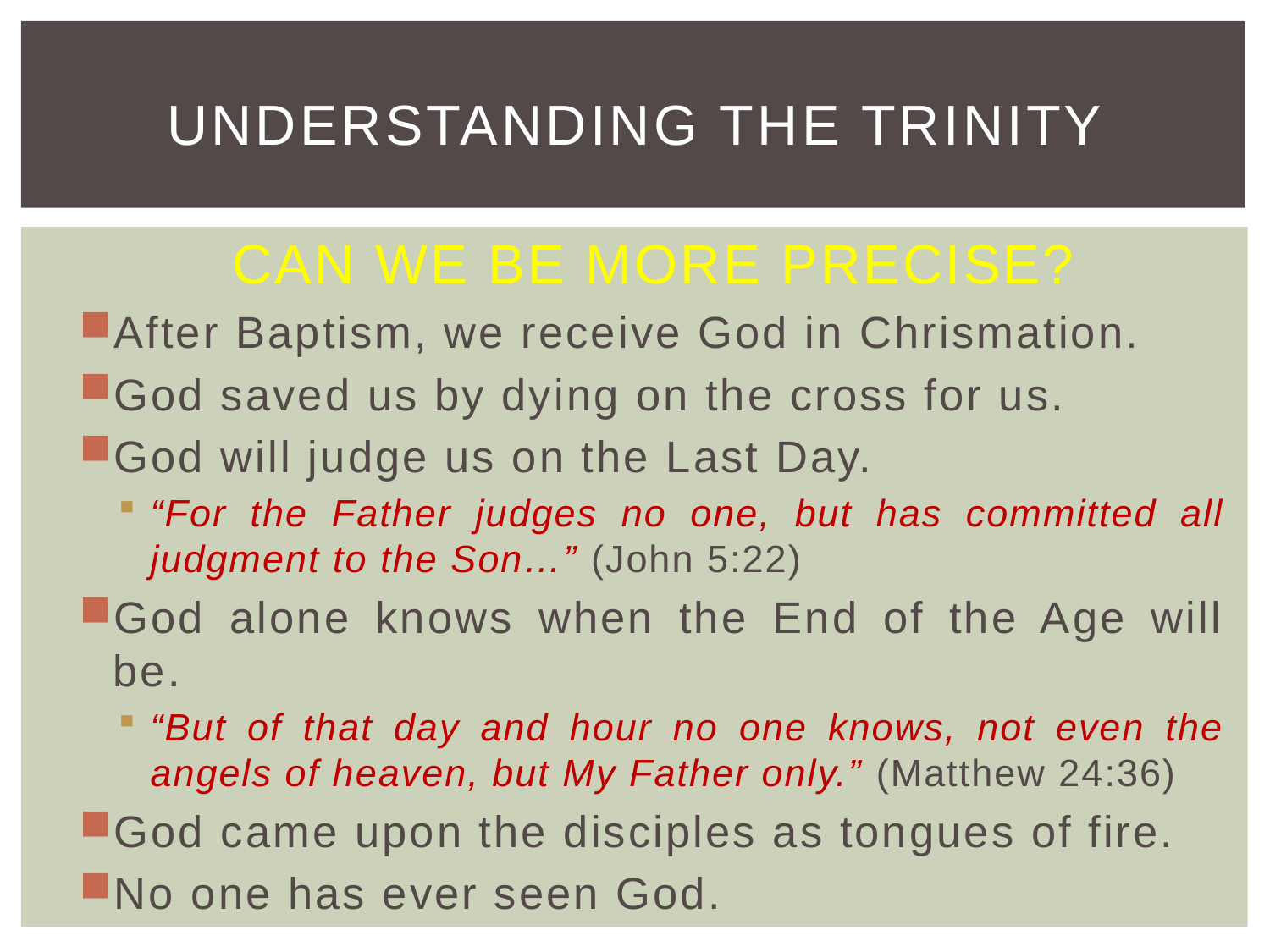

# Understanding the Trinity
Can we be more precise?
After Baptism, we receive God in Chrismation.
God saved us by dying on the cross for us.
God will judge us on the Last Day.
“For the Father judges no one, but has committed all judgment to the Son…” (John 5:22)
God alone knows when the End of the Age will be.
“But of that day and hour no one knows, not even the angels of heaven, but My Father only.” (Matthew 24:36)
God came upon the disciples as tongues of fire.
No one has ever seen God.